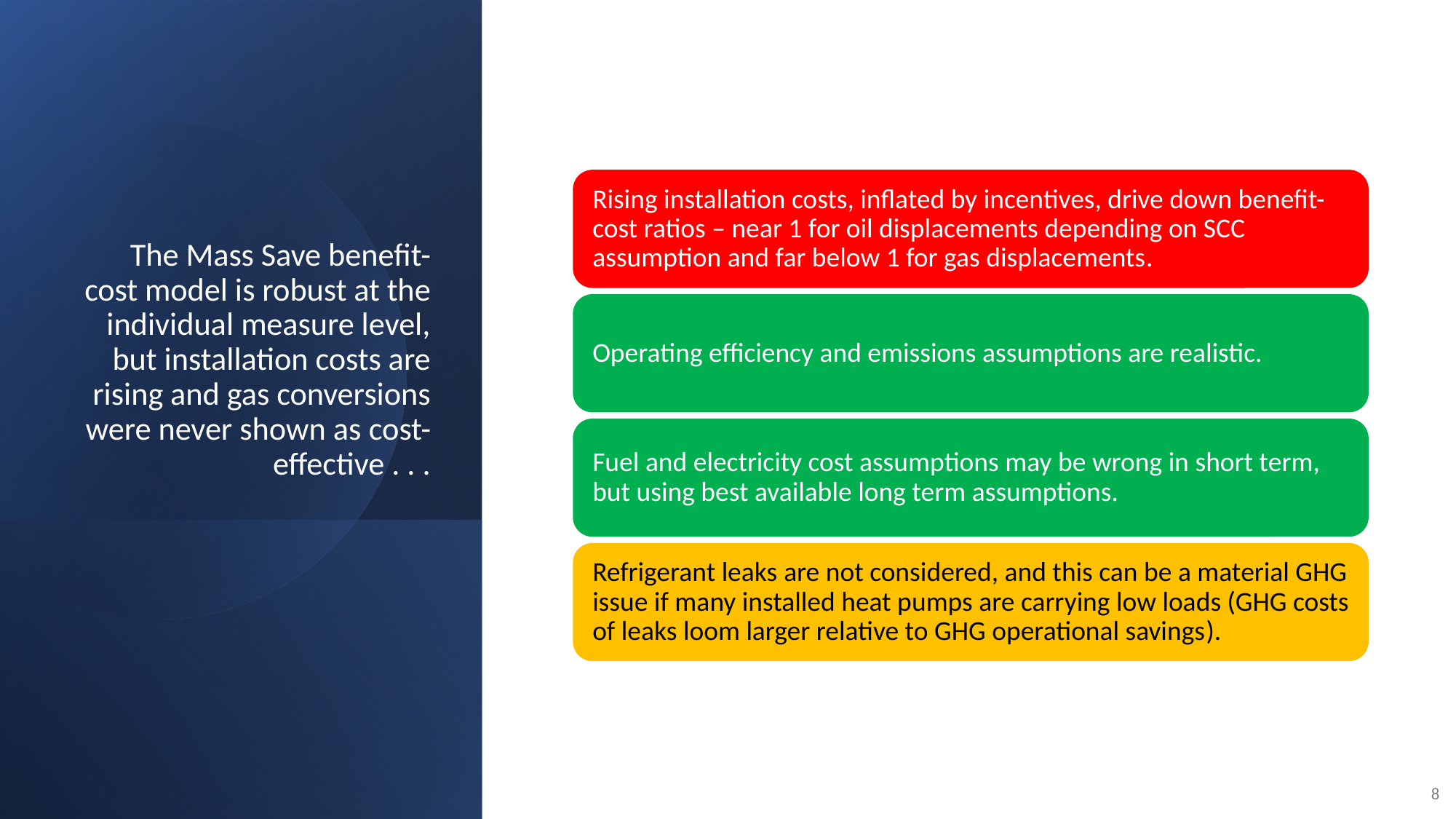

Rising installation costs, inflated by incentives, drive down benefit-cost ratios – near 1 for oil displacements depending on SCC assumption and far below 1 for gas displacements.
Operating efficiency and emissions assumptions are realistic.
Fuel and electricity cost assumptions may be wrong in short term, but using best available long term assumptions.
Refrigerant leaks are not considered, and this can be a material GHG issue if many installed heat pumps are carrying low loads (GHG costs of leaks loom larger relative to GHG operational savings).

# The Mass Save benefit-cost model is robust at the individual measure level, but installation costs are rising and gas conversions were never shown as cost-effective . . .

8